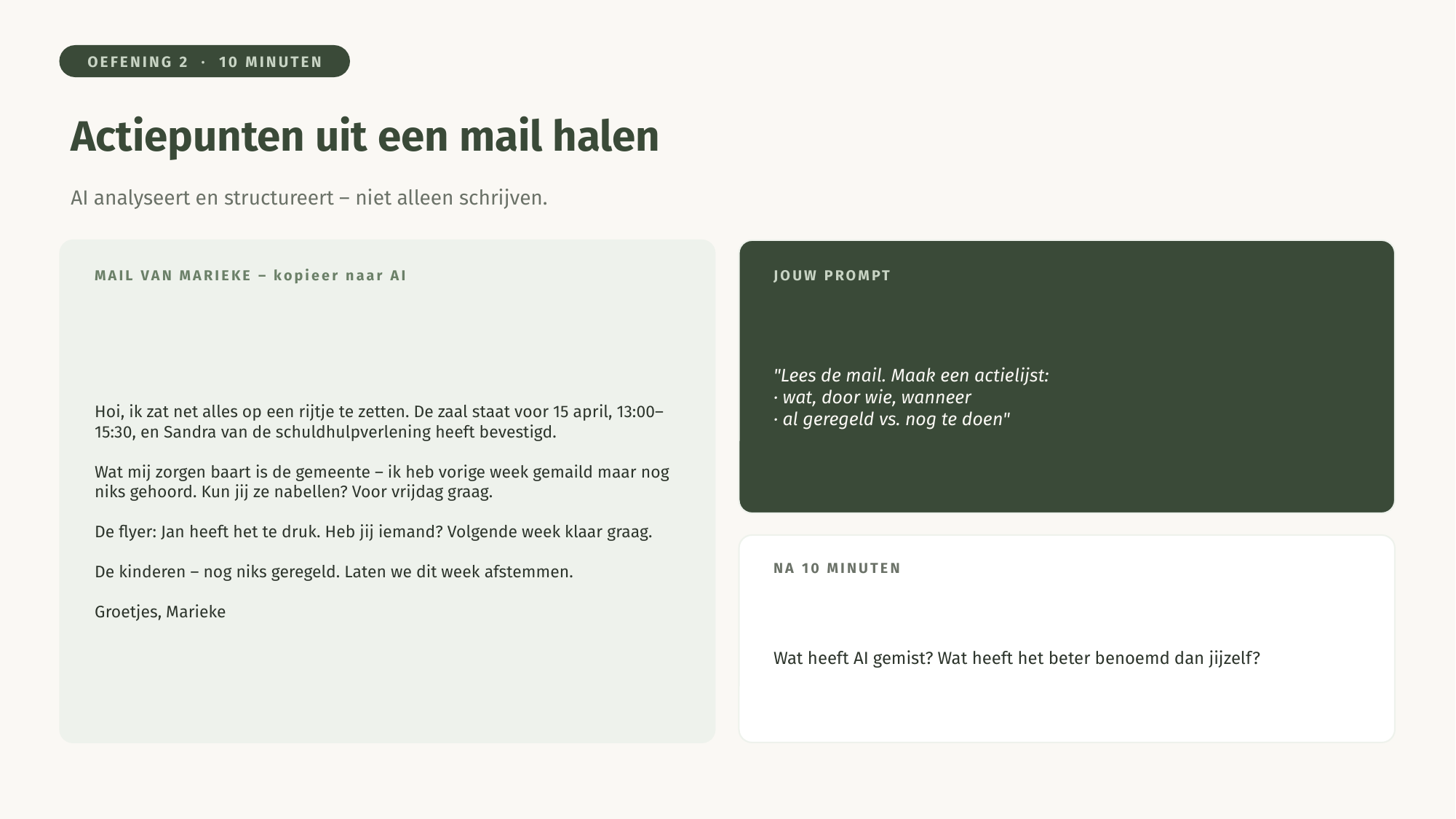

OEFENING 2  ·  10 MINUTEN
Actiepunten uit een mail halen
AI analyseert en structureert – niet alleen schrijven.

MAIL VAN MARIEKE – kopieer naar AI
JOUW PROMPT
Hoi, ik zat net alles op een rijtje te zetten. De zaal staat voor 15 april, 13:00–15:30, en Sandra van de schuldhulpverlening heeft bevestigd.

Wat mij zorgen baart is de gemeente – ik heb vorige week gemaild maar nog niks gehoord. Kun jij ze nabellen? Voor vrijdag graag.

De flyer: Jan heeft het te druk. Heb jij iemand? Volgende week klaar graag.

De kinderen – nog niks geregeld. Laten we dit week afstemmen.

Groetjes, Marieke
"Lees de mail. Maak een actielijst:
· wat, door wie, wanneer
· al geregeld vs. nog te doen"

NA 10 MINUTEN
Wat heeft AI gemist? Wat heeft het beter benoemd dan jijzelf?